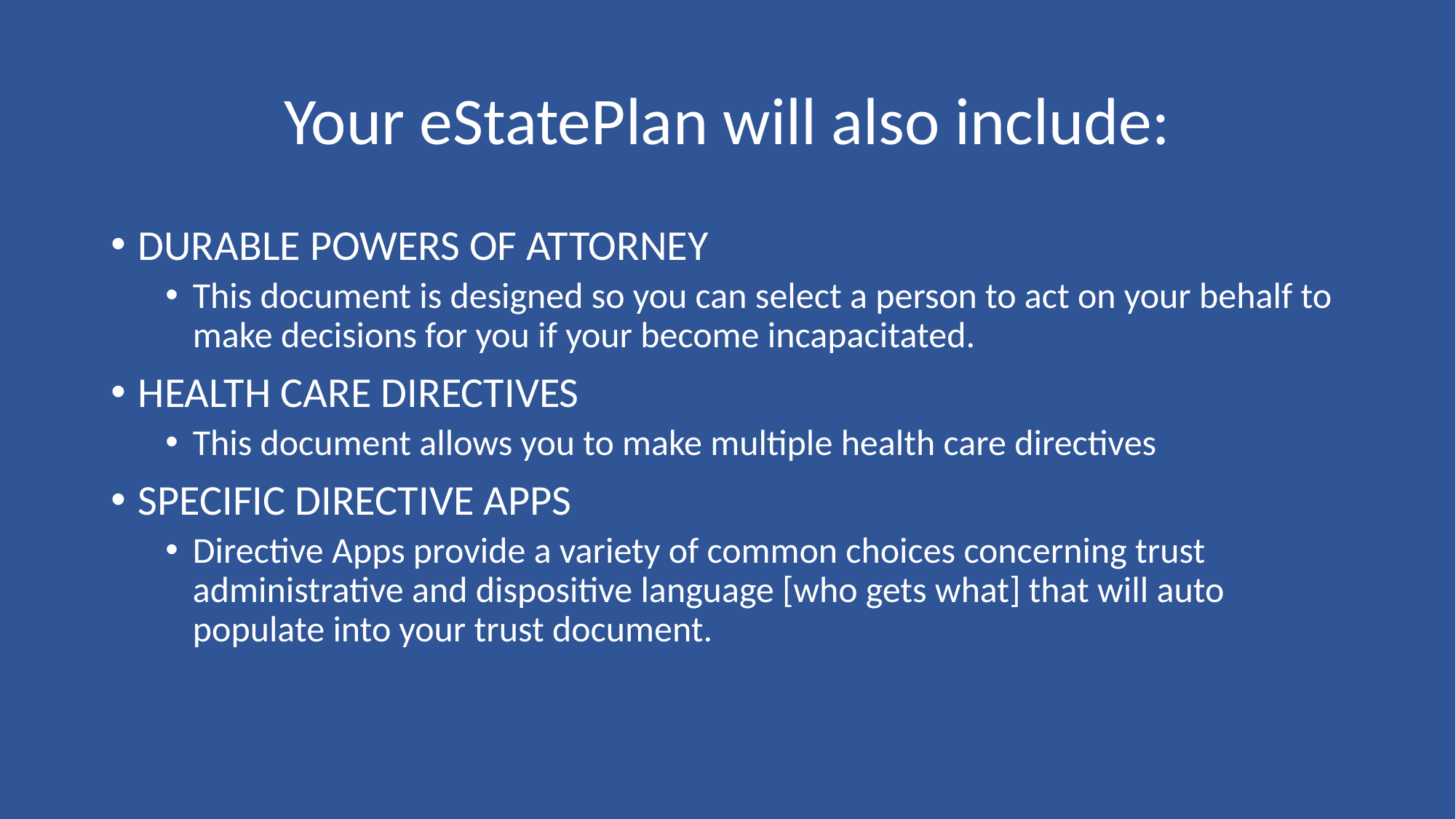

# Your eStatePlan will also include:
DURABLE POWERS OF ATTORNEY
This document is designed so you can select a person to act on your behalf to make decisions for you if your become incapacitated.
HEALTH CARE DIRECTIVES
This document allows you to make multiple health care directives
SPECIFIC DIRECTIVE APPS
Directive Apps provide a variety of common choices concerning trust administrative and dispositive language [who gets what] that will auto populate into your trust document.